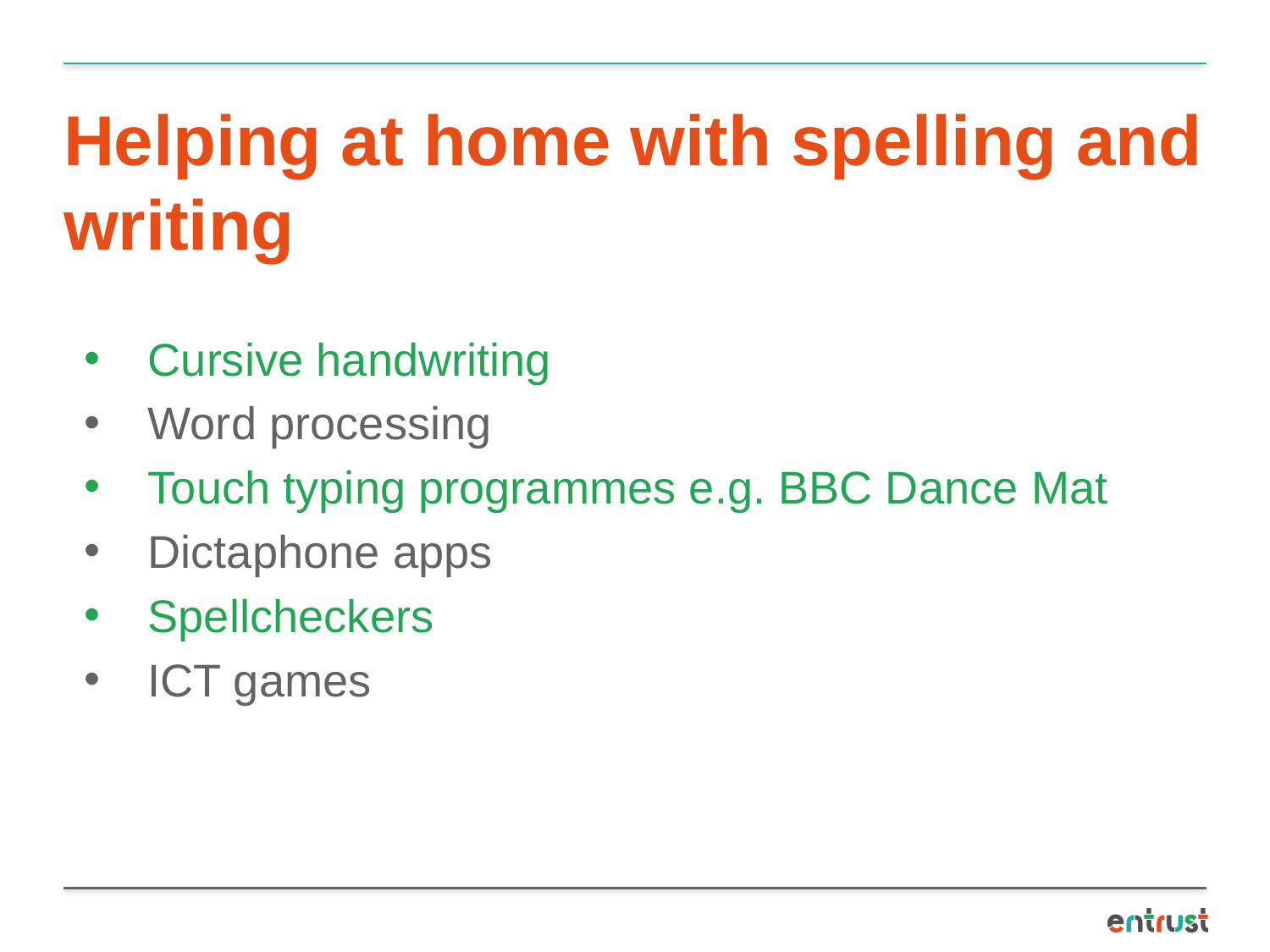

# Helping at home with spelling and writing

Cursive handwriting
Word processing
Touch typing programmes e.g. BBC Dance Mat
Dictaphone apps
Spellcheckers
ICT games